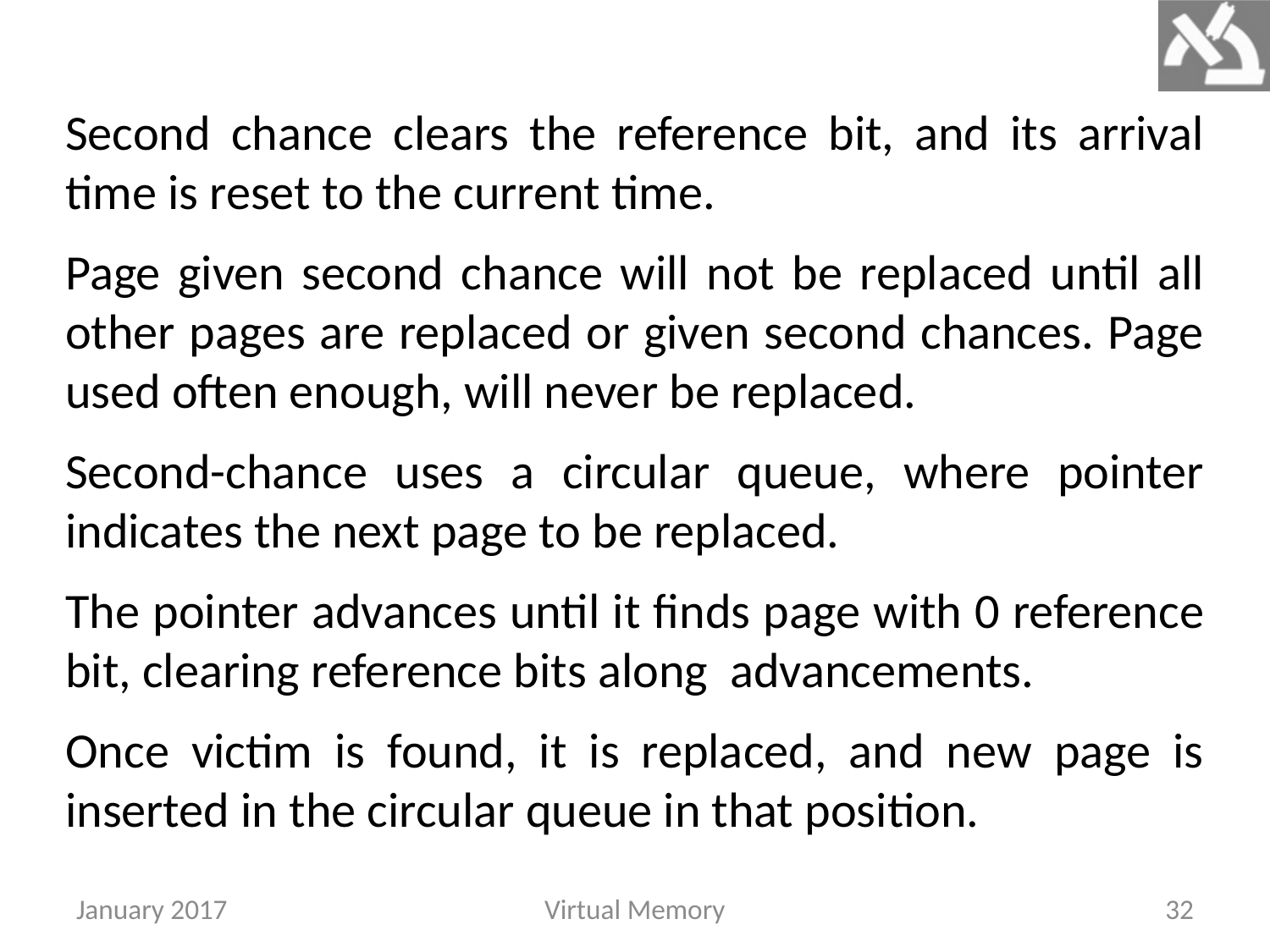

Second chance clears the reference bit, and its arrival time is reset to the current time.
Page given second chance will not be replaced until all other pages are replaced or given second chances. Page used often enough, will never be replaced.
Second-chance uses a circular queue, where pointer indicates the next page to be replaced.
The pointer advances until it finds page with 0 reference bit, clearing reference bits along  advancements.
Once victim is found, it is replaced, and new page is inserted in the circular queue in that position.
January 2017
Virtual Memory
32